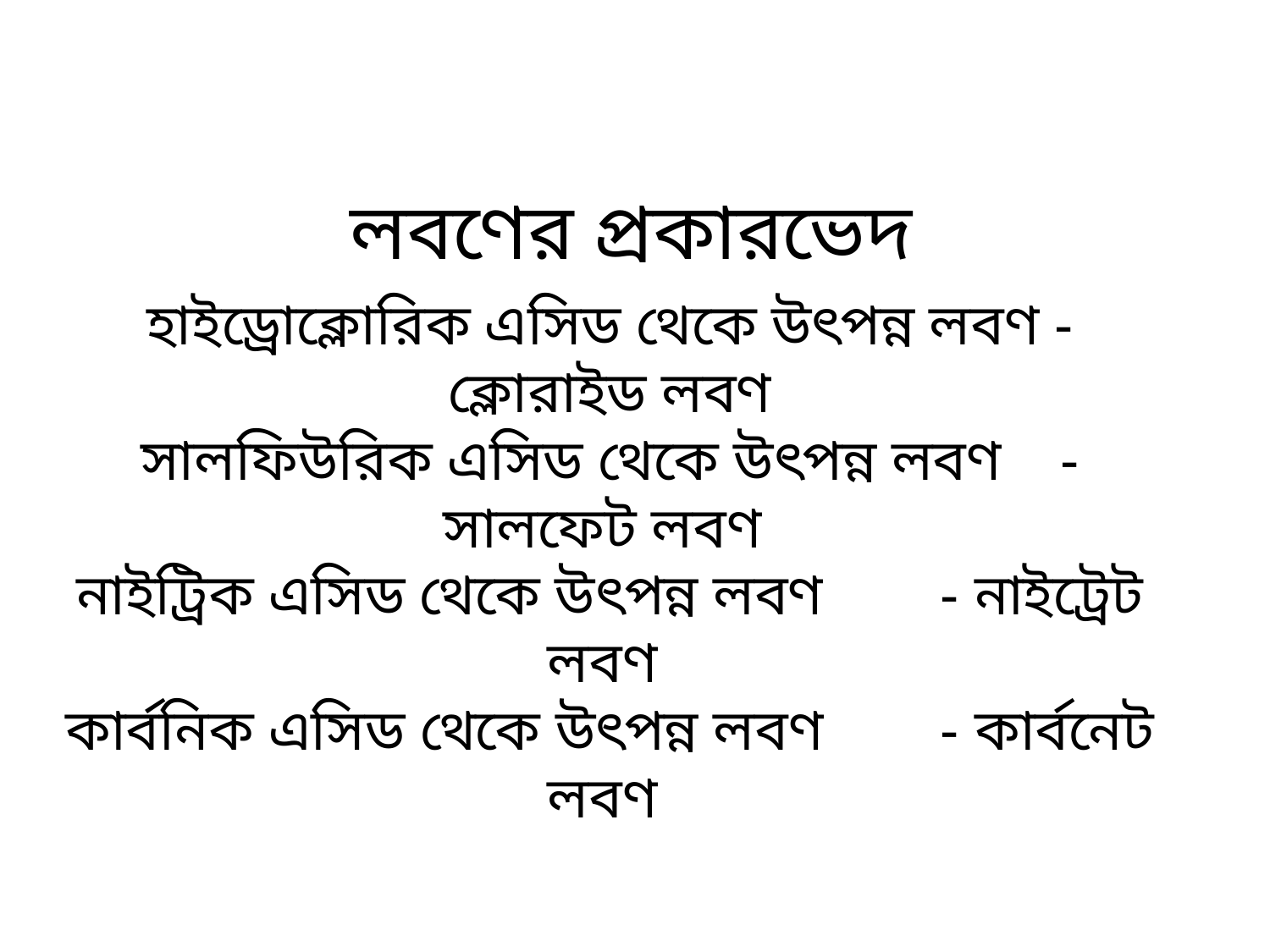

লবণের প্রকারভেদ
হাইড্রোক্লোরিক এসিড থেকে উৎপন্ন লবণ - ক্লোরাইড লবণ
সালফিউরিক এসিড থেকে উৎপন্ন লবণ    - সালফেট লবণ
নাইট্রিক এসিড থেকে উৎপন্ন লবণ        - নাইট্রেট লবণ
কার্বনিক এসিড থেকে উৎপন্ন লবণ        - কার্বনেট লবণ